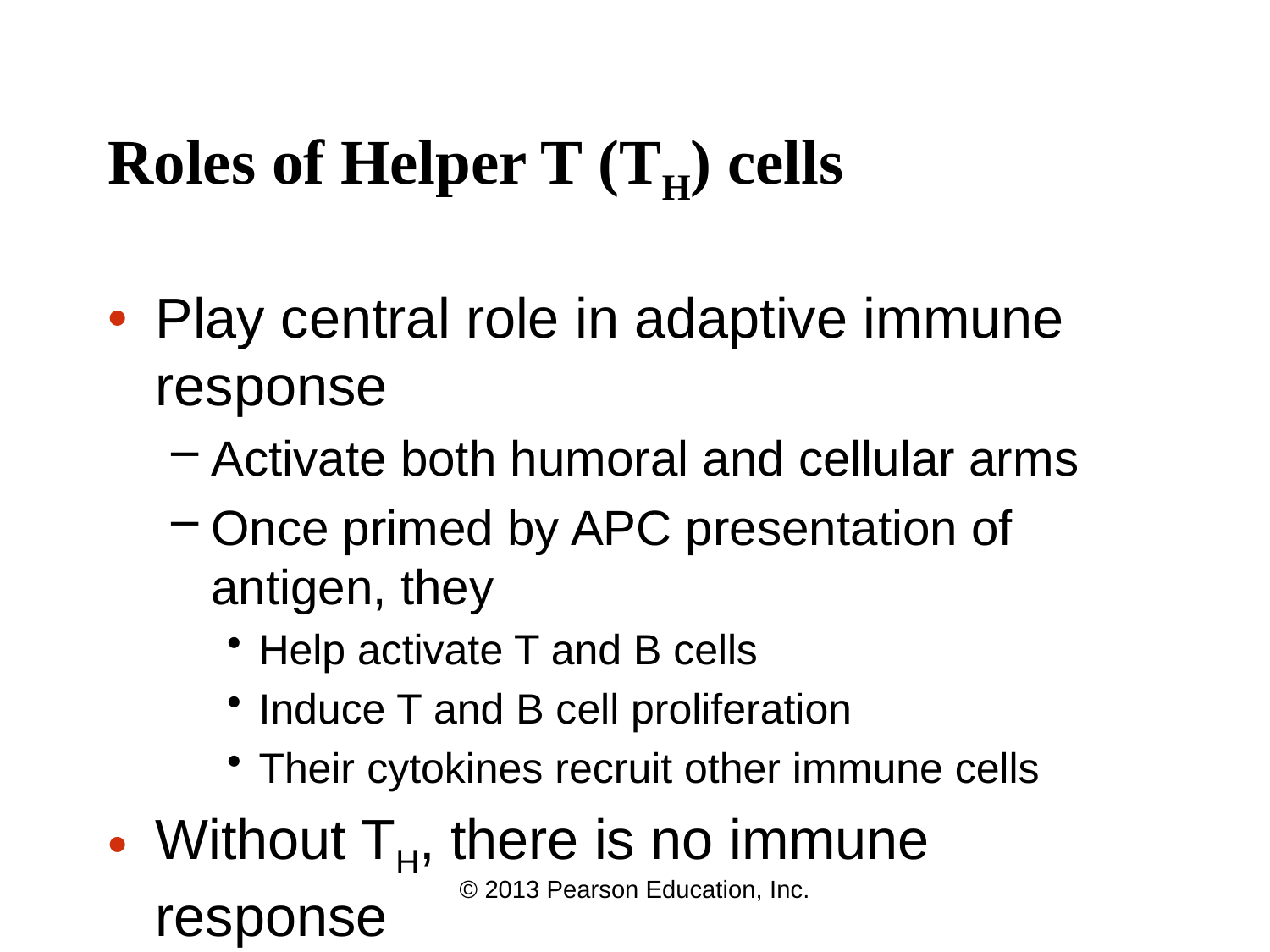

# Roles of Helper T (TH) cells
Play central role in adaptive immune response
Activate both humoral and cellular arms
Once primed by APC presentation of antigen, they
Help activate T and B cells
Induce T and B cell proliferation
Their cytokines recruit other immune cells
Without TH, there is no immune response
© 2013 Pearson Education, Inc.